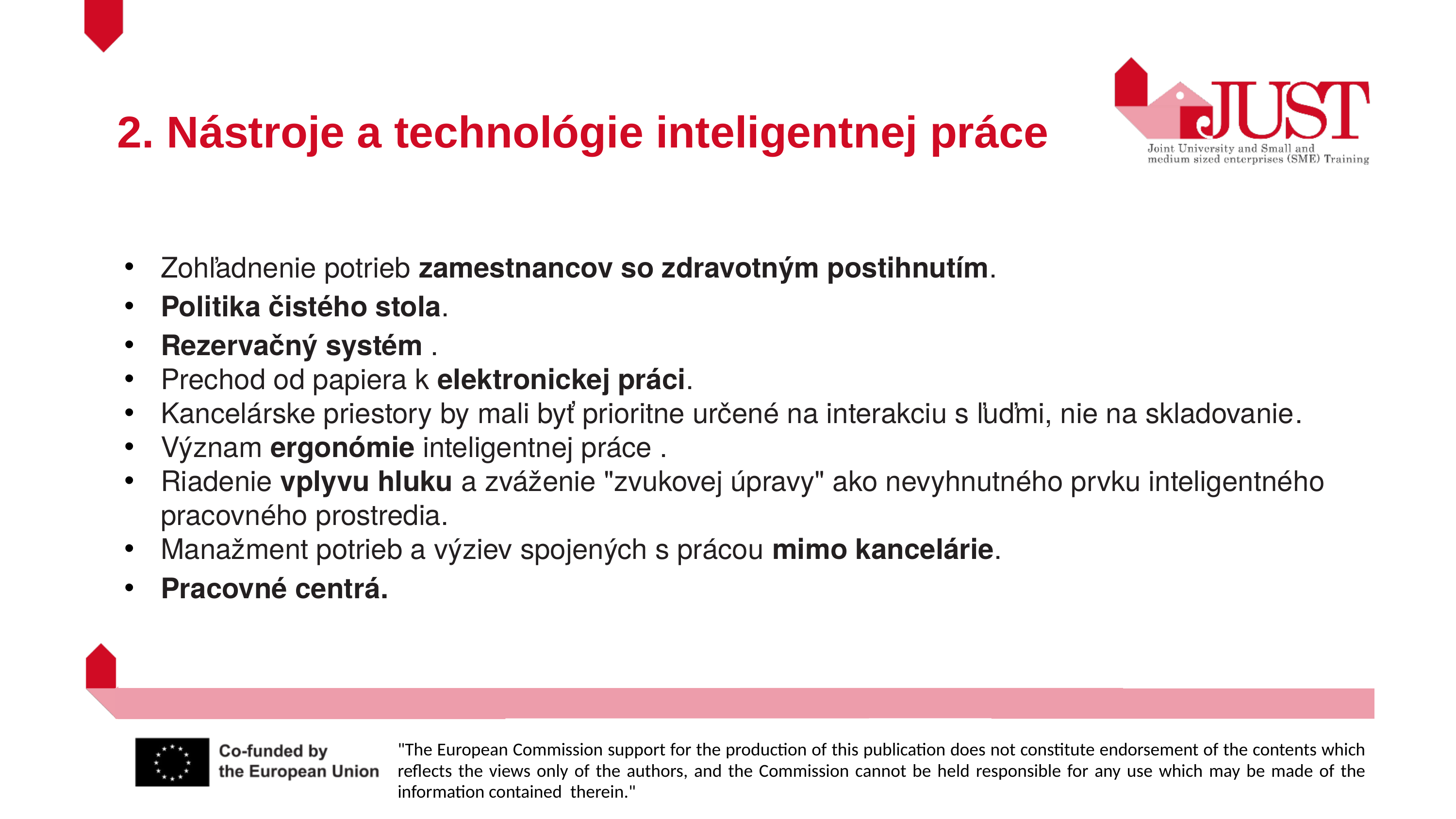

2. Nástroje a technológie inteligentnej práce

Zohľadnenie potrieb zamestnancov so zdravotným postihnutím.
Politika čistého stola.
Rezervačný systém .
Prechod od papiera k elektronickej práci.
Kancelárske priestory by mali byť prioritne určené na interakciu s ľuďmi, nie na skladovanie.
Význam ergonómie inteligentnej práce .
Riadenie vplyvu hluku a zváženie "zvukovej úpravy" ako nevyhnutného prvku inteligentného pracovného prostredia.
Manažment potrieb a výziev spojených s prácou mimo kancelárie.
Pracovné centrá.